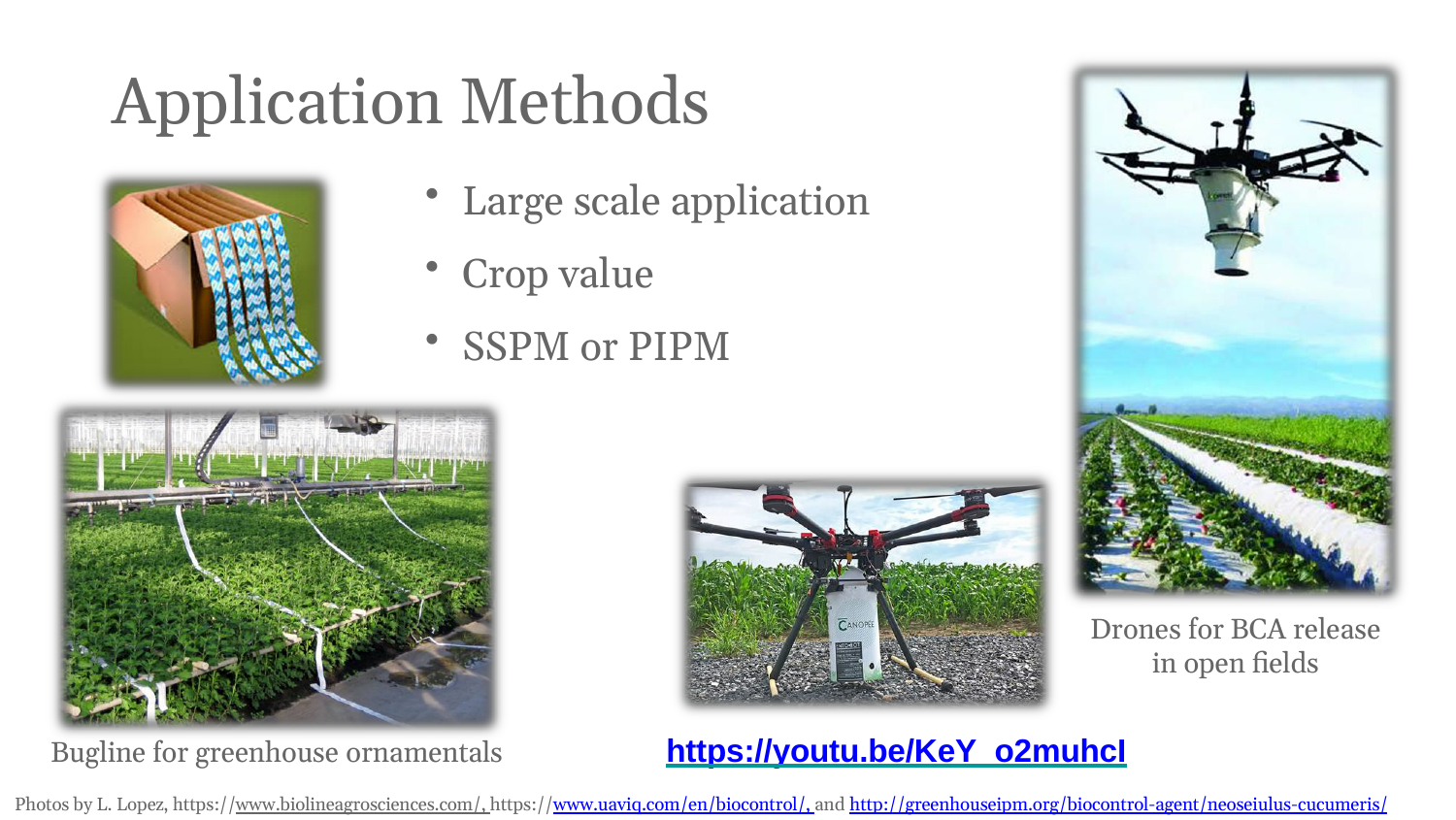

# Application Methods
Large scale application
Crop value
SSPM or PIPM

Drones for BCA release
in open fields
https://youtu.be/KeY_o2muhcI
Bugline for greenhouse ornamentals
Photos by L. Lopez, https://www.biolineagrosciences.com/, https://www.uaviq.com/en/biocontrol/, and http://greenhouseipm.org/biocontrol-agent/neoseiulus-cucumeris/